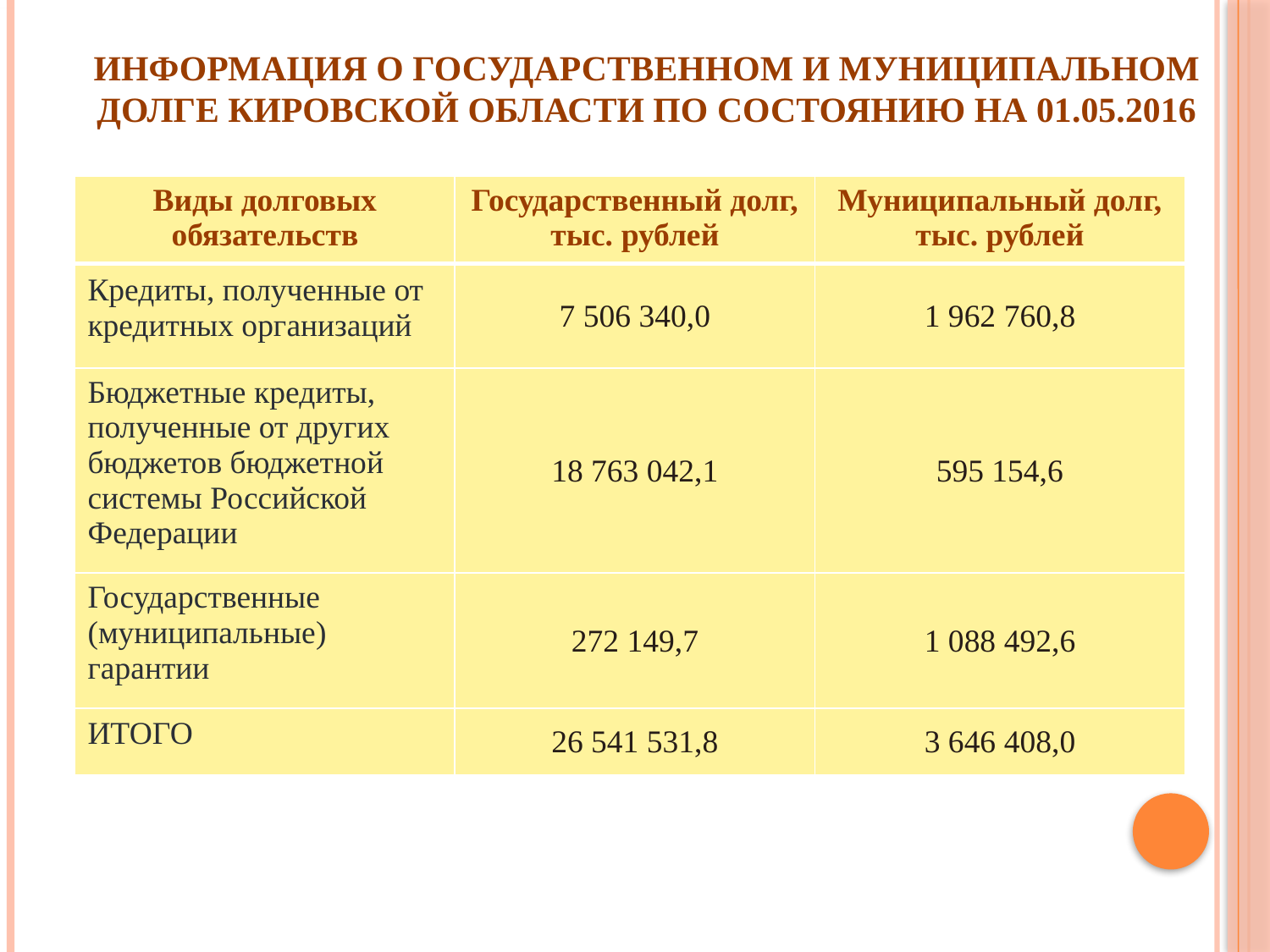

# Информация о государственном и муниципальном долге Кировской области по состоянию на 01.05.2016
| Виды долговых обязательств | Государственный долг, тыс. рублей | Муниципальный долг, тыс. рублей |
| --- | --- | --- |
| Кредиты, полученные от кредитных организаций | 7 506 340,0 | 1 962 760,8 |
| Бюджетные кредиты, полученные от других бюджетов бюджетной системы Российской Федерации | 18 763 042,1 | 595 154,6 |
| Государственные (муниципальные) гарантии | 272 149,7 | 1 088 492,6 |
| ИТОГО | 26 541 531,8 | 3 646 408,0 |